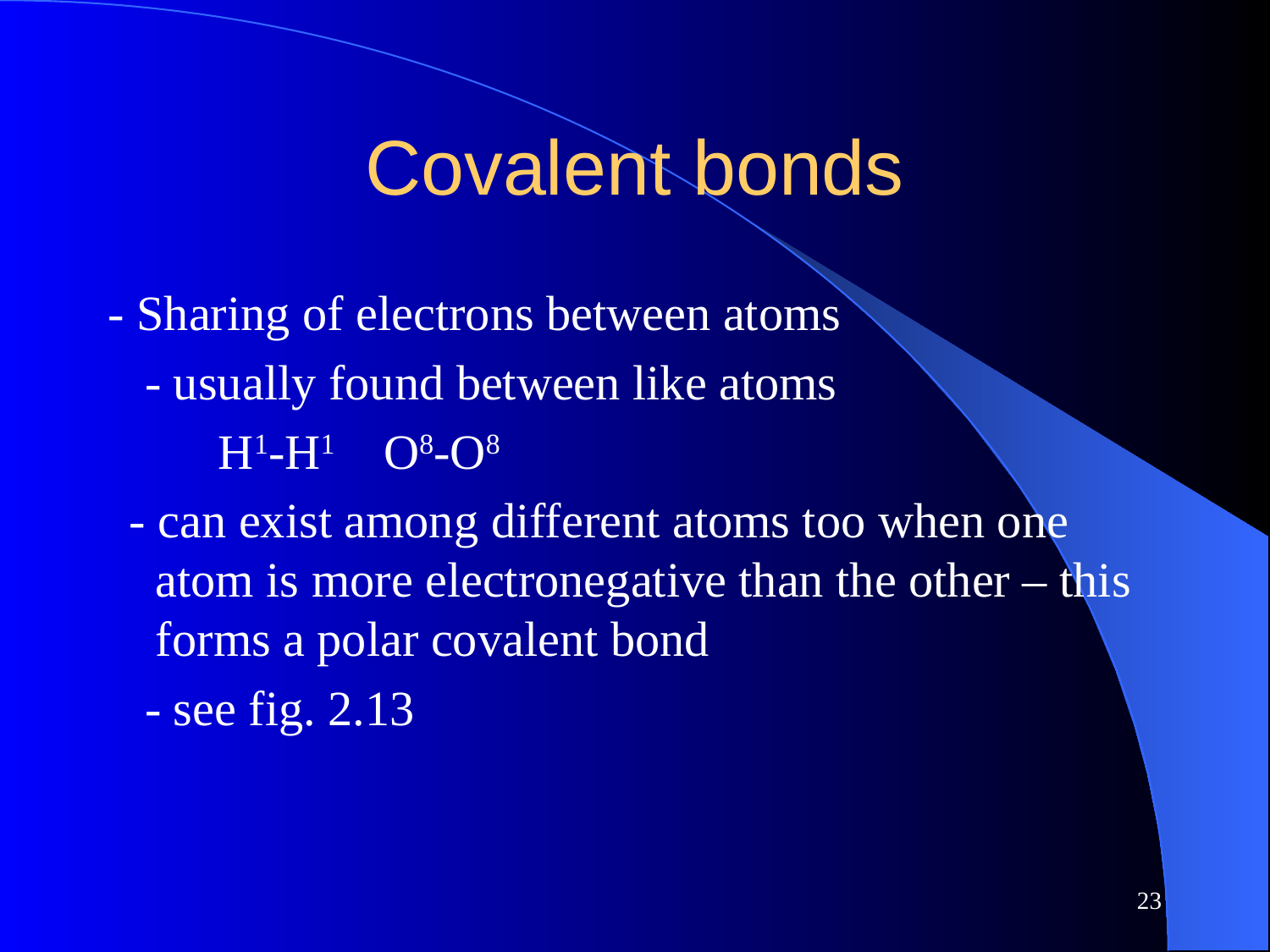

# Covalent bonds
- Sharing of electrons between atoms
   - usually found between like atoms
         H1-H1    O8-O8
   - can exist among different atoms too when one atom is more electronegative than the other – this forms a polar covalent bond
   - see fig. 2.13

23